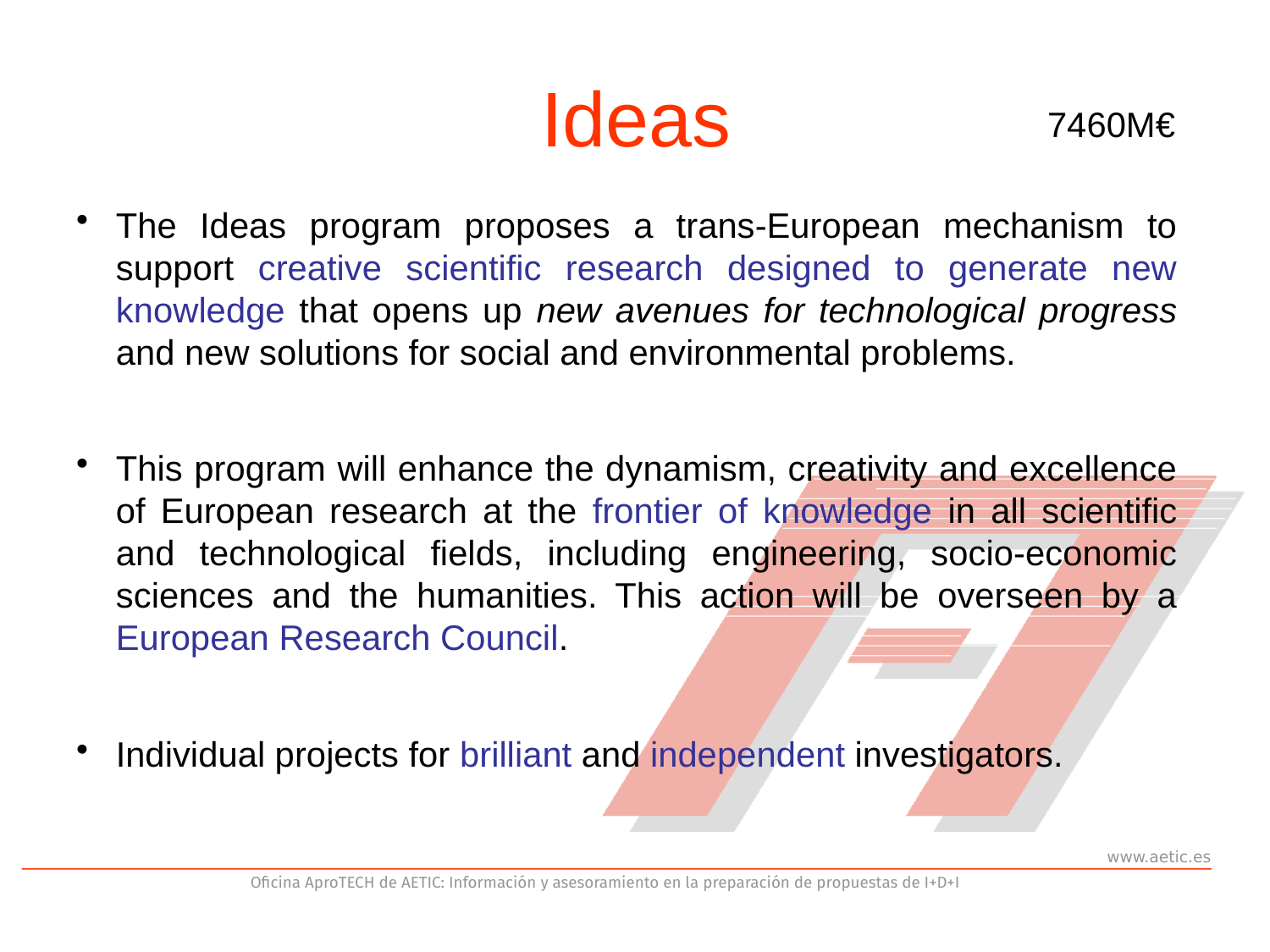

Ideas
7460M€
The Ideas program proposes a trans-European mechanism to support creative scientific research designed to generate new knowledge that opens up new avenues for technological progress and new solutions for social and environmental problems.

This program will enhance the dynamism, creativity and excellence of European research at the frontier of knowledge in all scientific and technological fields, including engineering, socio-economic sciences and the humanities. This action will be overseen by a European Research Council.

Individual projects for brilliant and independent investigators.